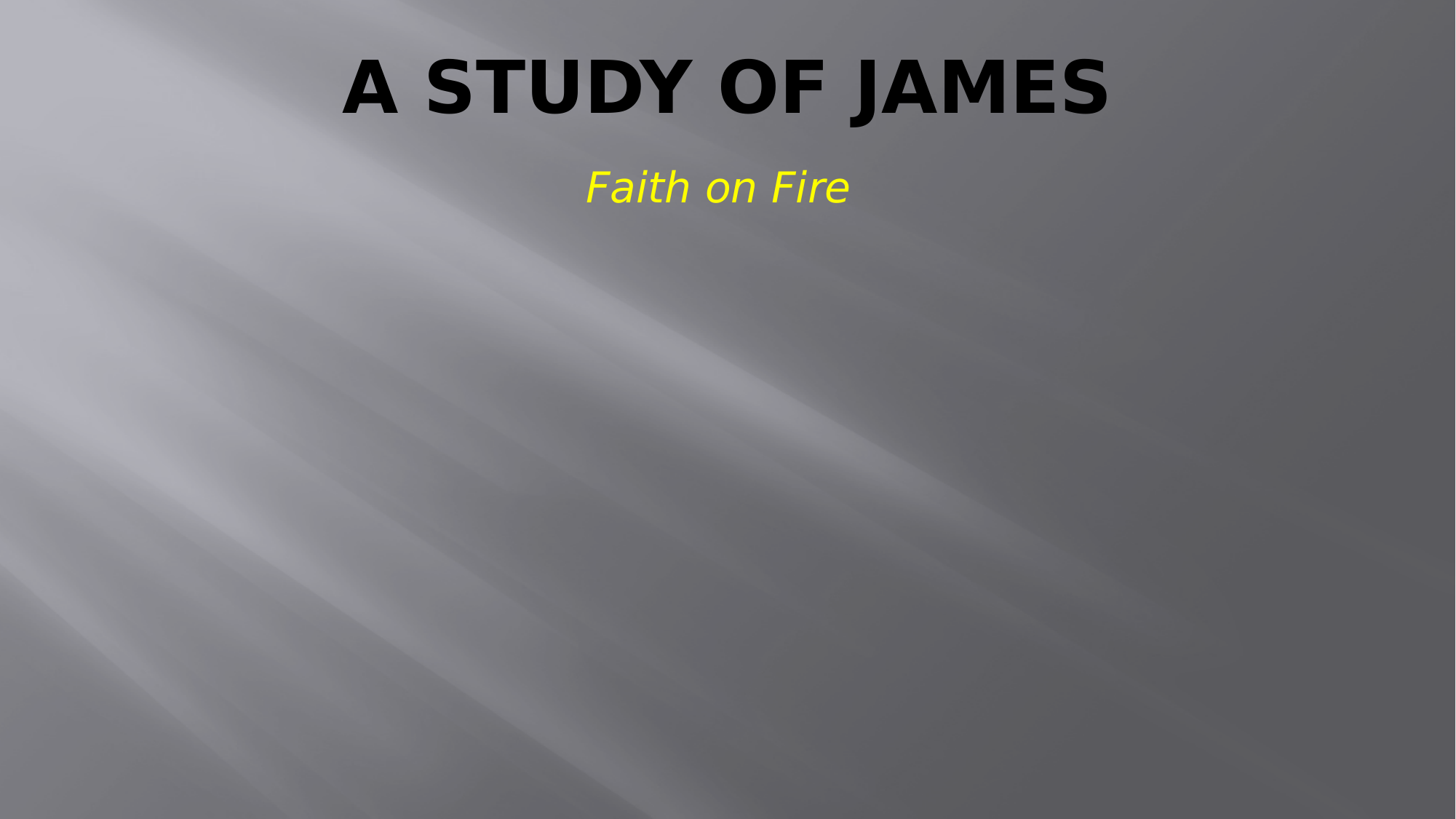

# A Study of James
Faith on Fire